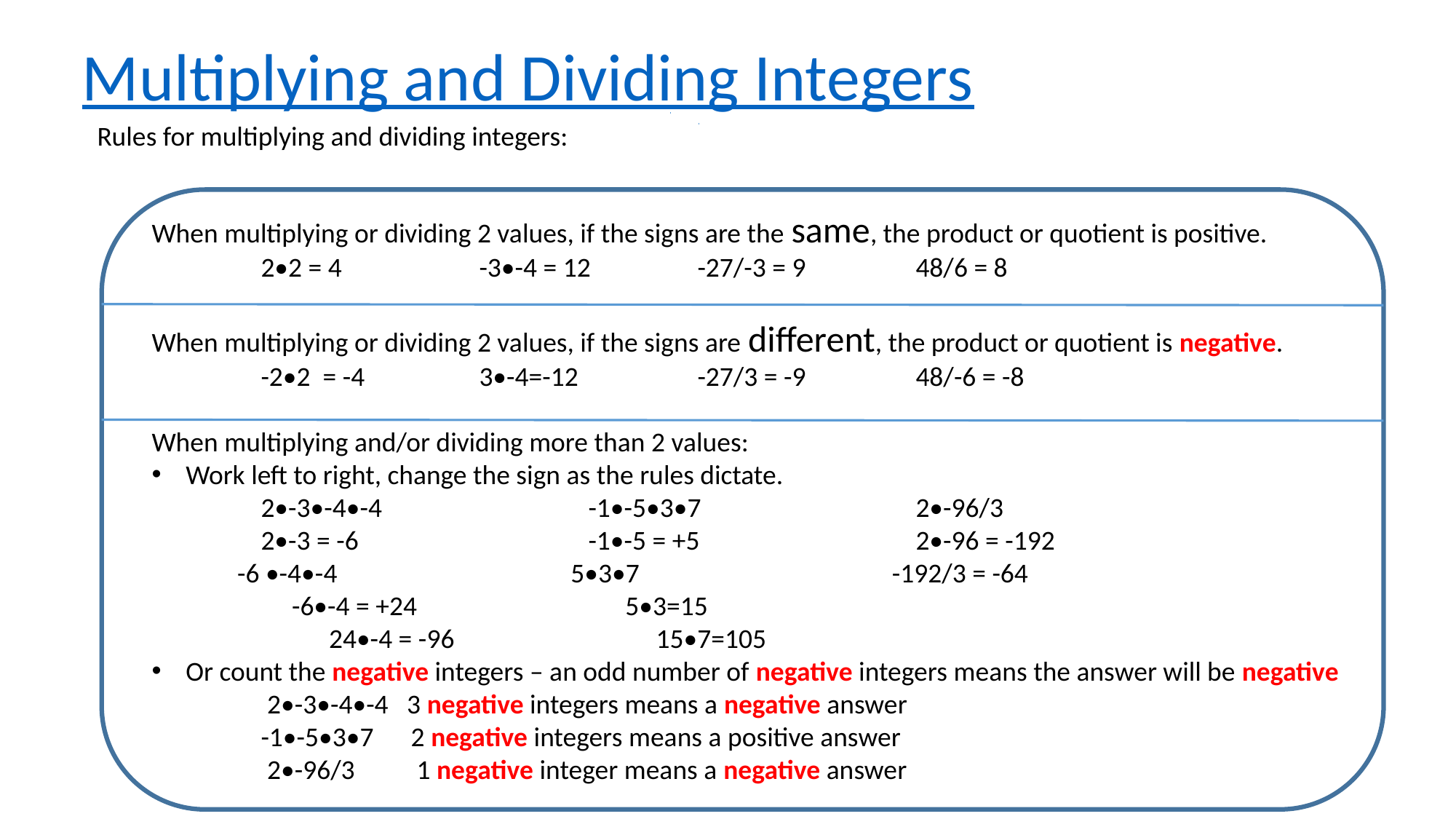

# Multiplying and Dividing Integers
Rules for multiplying and dividing integers:

When multiplying or dividing 2 values, if the signs are the same, the product or quotient is positive.
	2•2 = 4		-3•-4 = 12	-27/-3 = 9		48/6 = 8

When multiplying or dividing 2 values, if the signs are different, the product or quotient is negative.
	-2•2  = -4		3•-4=-12		-27/3 = -9		48/-6 = -8

When multiplying and/or dividing more than 2 values:
Work left to right, change the sign as the rules dictate.
	2•-3•-4•-4		-1•-5•3•7		2•-96/3
	2•-3 = -6			-1•-5 = +5		2•-96 = -192
     -6 •-4•-4		      5•3•7			     -192/3 = -64
	     -6•-4 = +24		      5•3=15
	           24•-4 = -96		           15•7=105
Or count the negative integers – an odd number of negative integers means the answer will be negative
	 2•-3•-4•-4   3 negative integers means a negative answer
	-1•-5•3•7      2 negative integers means a positive answer
	 2•-96/3          1 negative integer means a negative answer